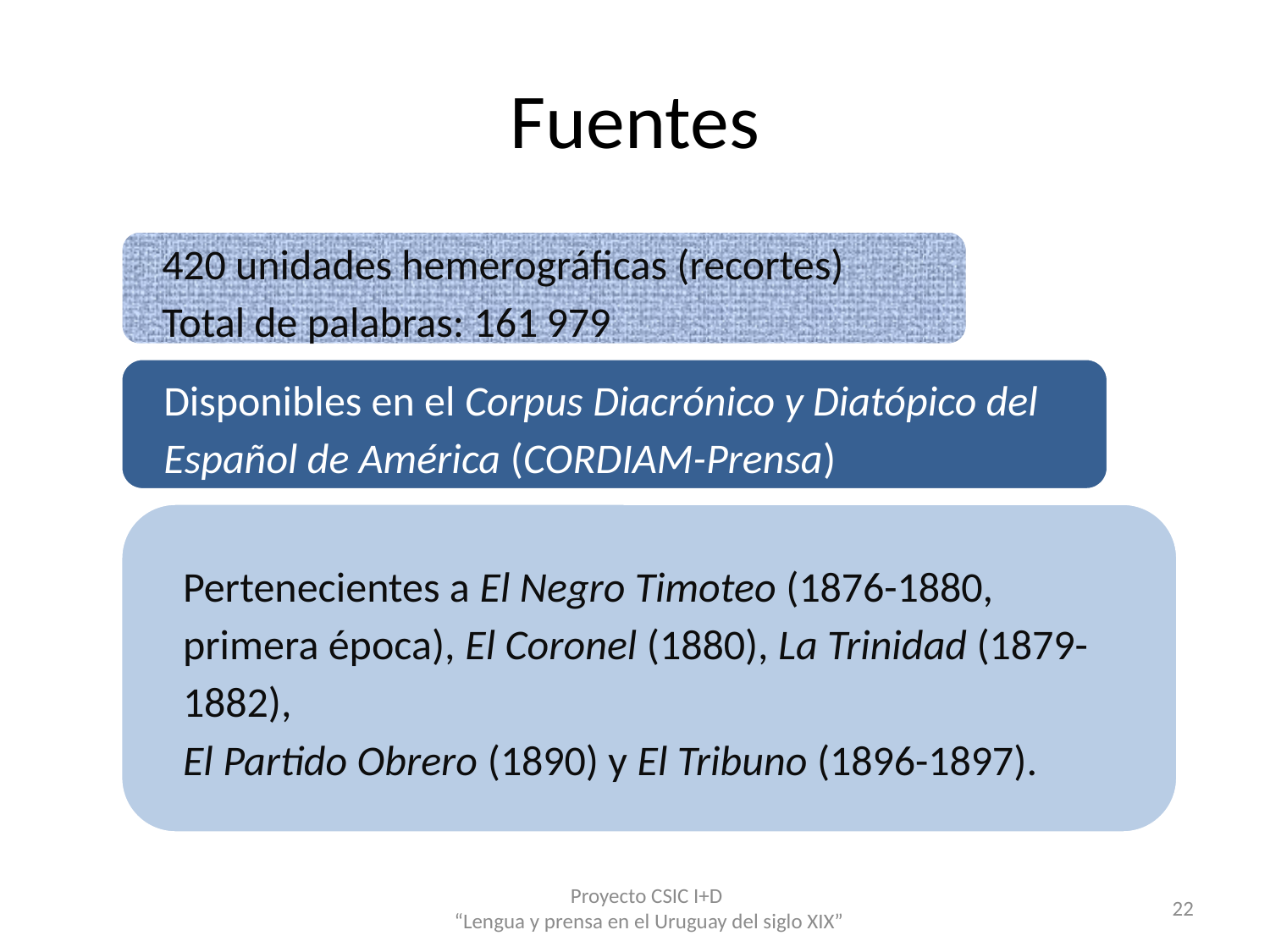

# Fuentes
420 unidades hemerográficas (recortes)
Total de palabras: 161 979
Disponibles en el Corpus Diacrónico y Diatópico del Español de América (CORDIAM-Prensa)
Pertenecientes a El Negro Timoteo (1876-1880, primera época), El Coronel (1880), La Trinidad (1879-1882),
El Partido Obrero (1890) y El Tribuno (1896-1897).
Proyecto CSIC I+D
“Lengua y prensa en el Uruguay del siglo XIX”
22